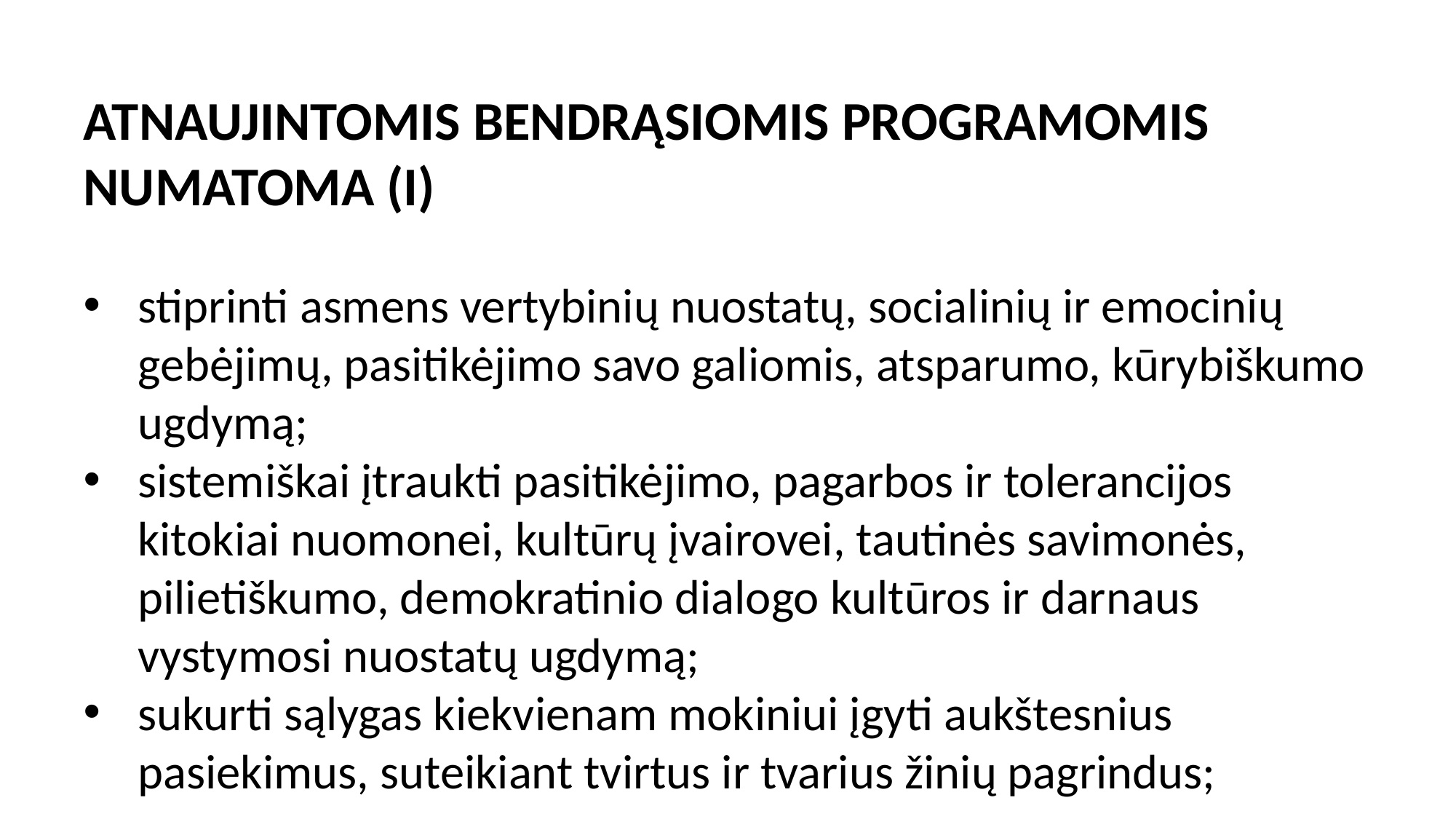

ATNAUJINTOMIS BENDRĄSIOMIS PROGRAMOMIS NUMATOMA (I)

stiprinti asmens vertybinių nuostatų, socialinių ir emocinių gebėjimų, pasitikėjimo savo galiomis, atsparumo, kūrybiškumo ugdymą;
sistemiškai įtraukti pasitikėjimo, pagarbos ir tolerancijos kitokiai nuomonei, kultūrų įvairovei, tautinės savimonės, pilietiškumo, demokratinio dialogo kultūros ir darnaus vystymosi nuostatų ugdymą;
sukurti sąlygas kiekvienam mokiniui įgyti aukštesnius pasiekimus, suteikiant tvirtus ir tvarius žinių pagrindus;